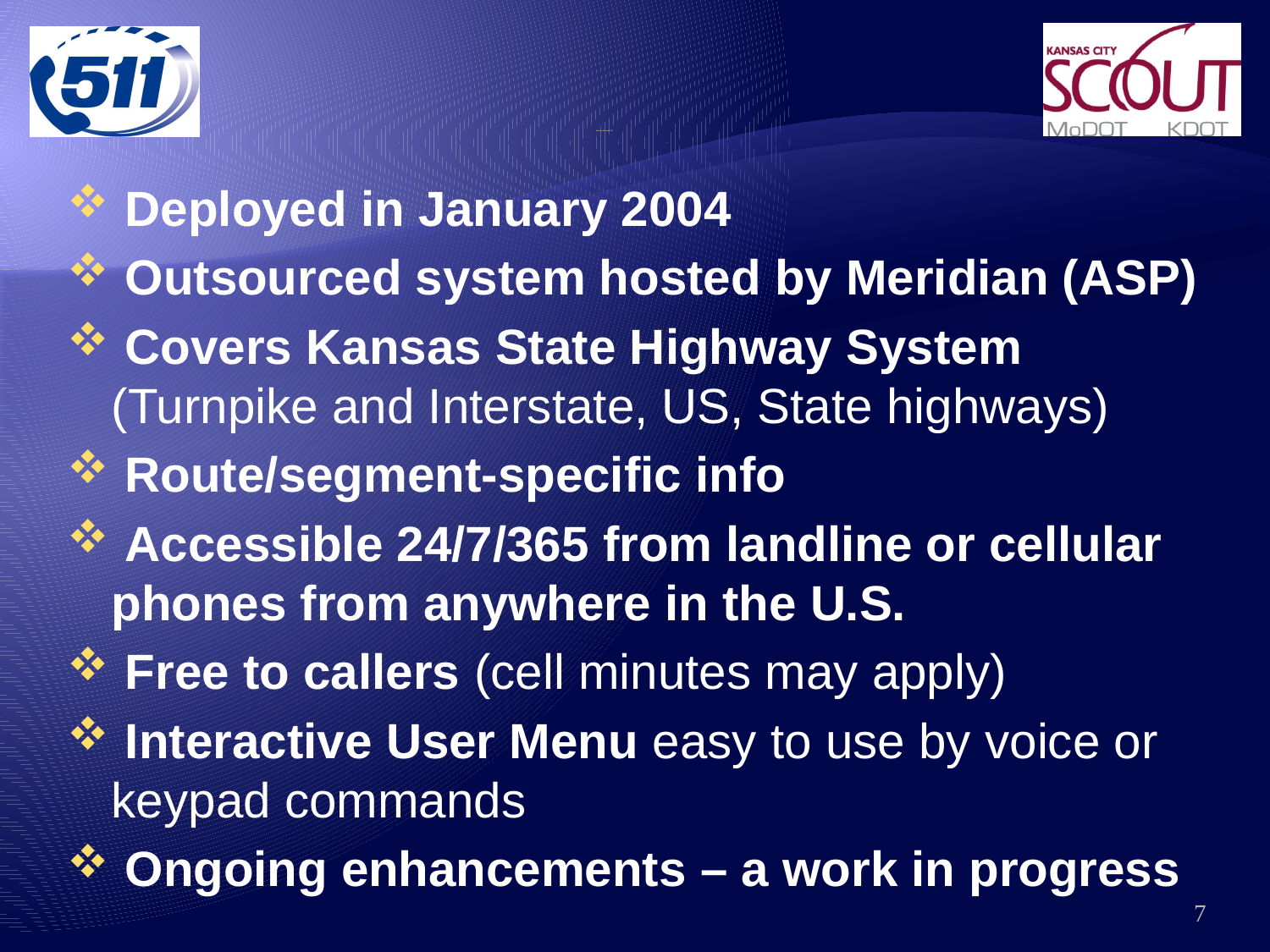

# Kansas Statewide 511
 Deployed in January 2004
 Outsourced system hosted by Meridian (ASP)
 Covers Kansas State Highway System (Turnpike and Interstate, US, State highways)
 Route/segment-specific info
 Accessible 24/7/365 from landline or cellular phones from anywhere in the U.S.
 Free to callers (cell minutes may apply)
 Interactive User Menu easy to use by voice or keypad commands
 Ongoing enhancements – a work in progress

7